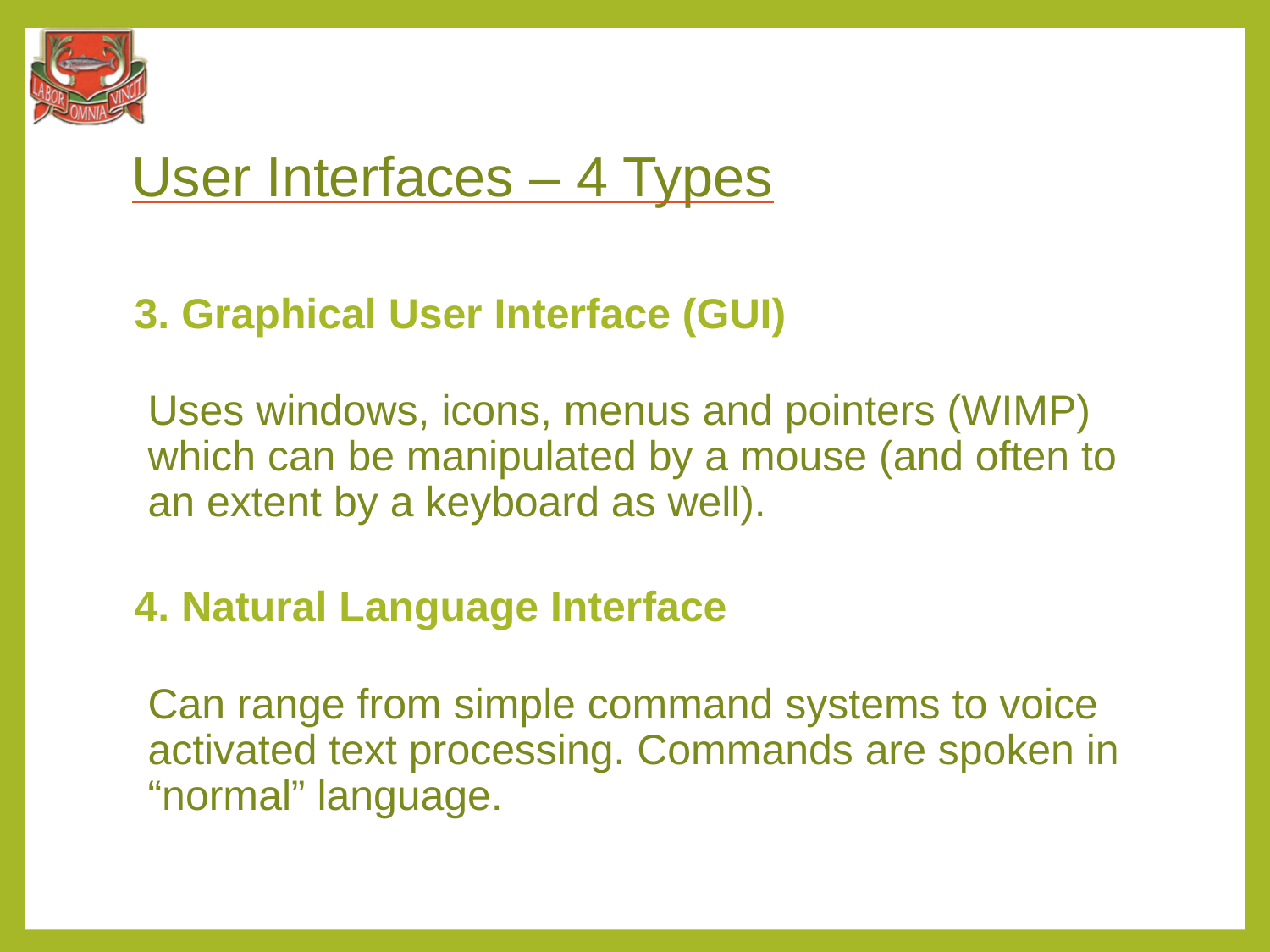

# User Interfaces – 4 Types
3. Graphical User Interface (GUI)

Uses windows, icons, menus and pointers (WIMP) which can be manipulated by a mouse (and often to an extent by a keyboard as well).
4. Natural Language Interface

Can range from simple command systems to voice activated text processing. Commands are spoken in “normal” language.